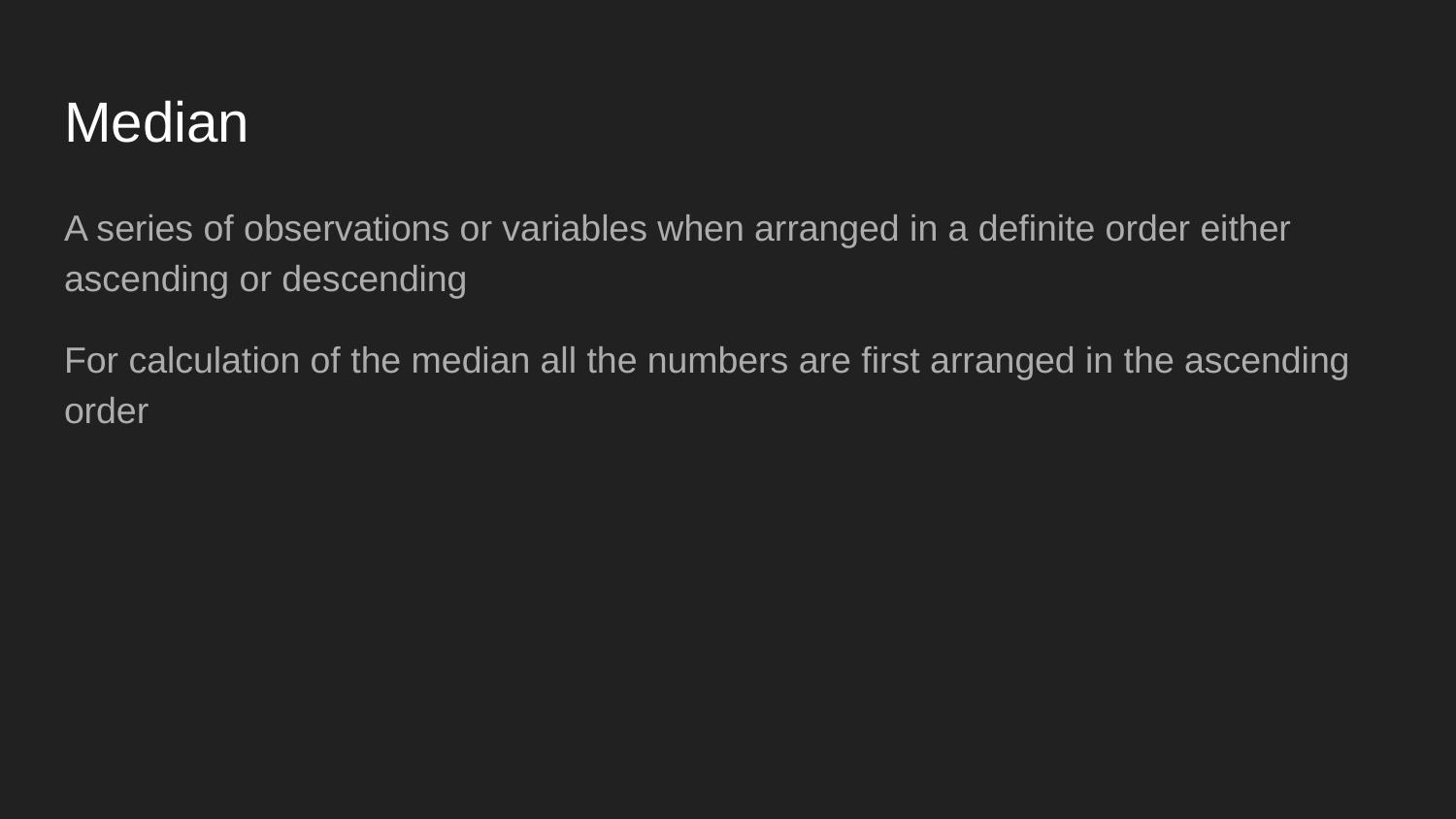

# Median
A series of observations or variables when arranged in a definite order either ascending or descending
For calculation of the median all the numbers are first arranged in the ascending order